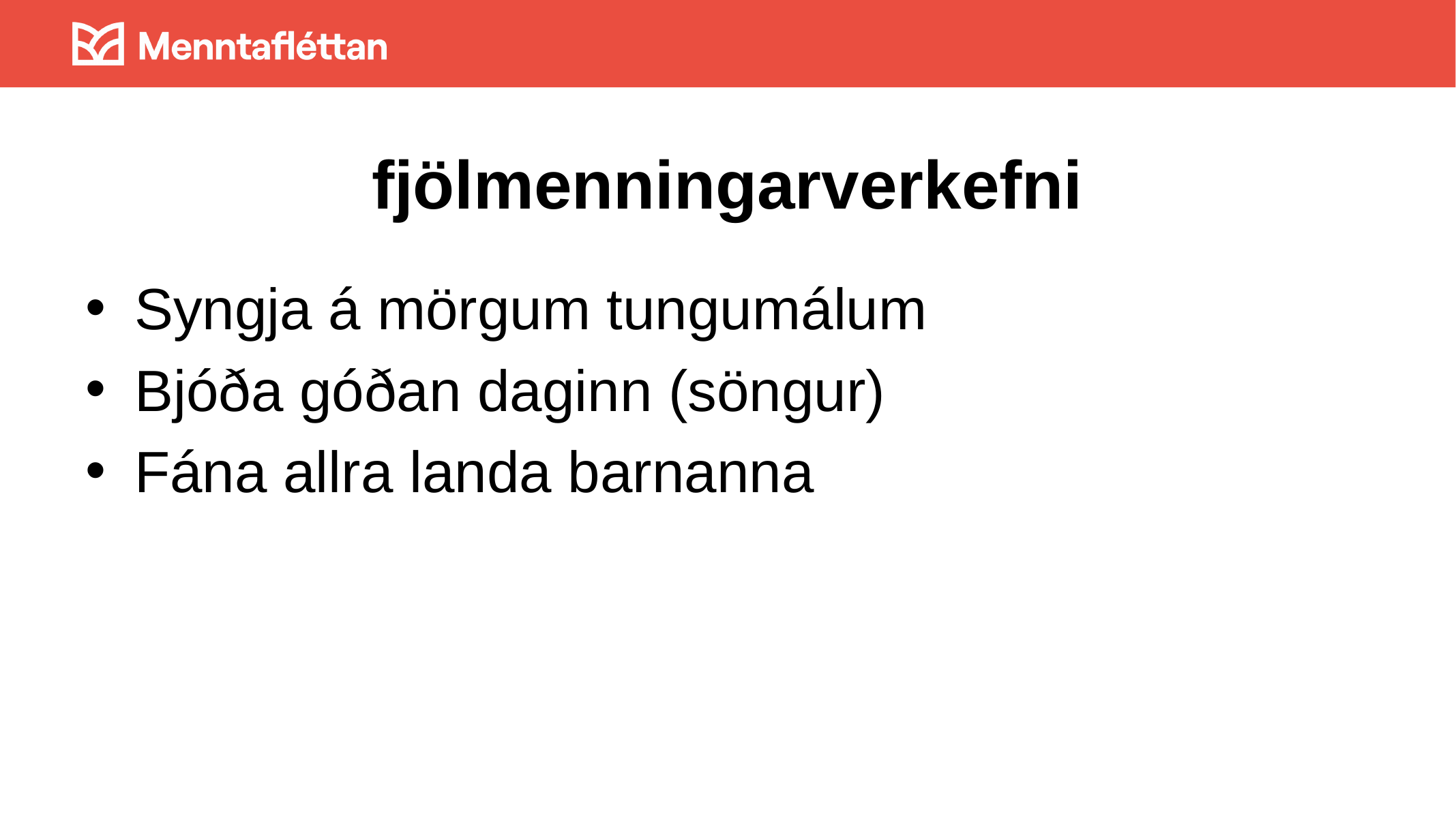

# fjölmenningarverkefni
Syngja á mörgum tungumálum
Bjóða góðan daginn (söngur)
Fána allra landa barnanna